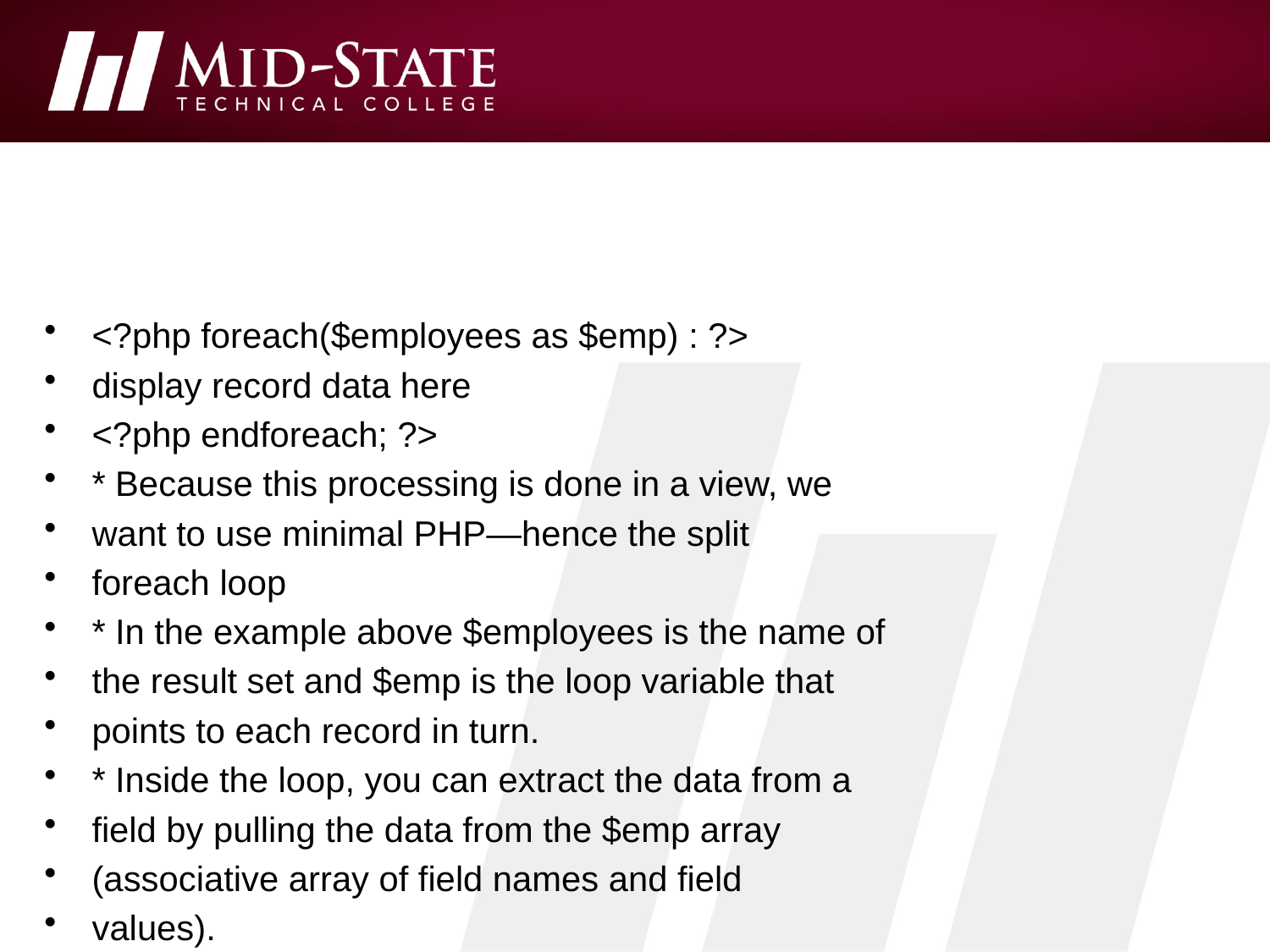

#
<?php foreach($employees as $emp) : ?>
display record data here
<?php endforeach; ?>
* Because this processing is done in a view, we
want to use minimal PHP—hence the split
foreach loop
* In the example above $employees is the name of
the result set and $emp is the loop variable that
points to each record in turn.
* Inside the loop, you can extract the data from a
field by pulling the data from the $emp array
(associative array of field names and field
values).